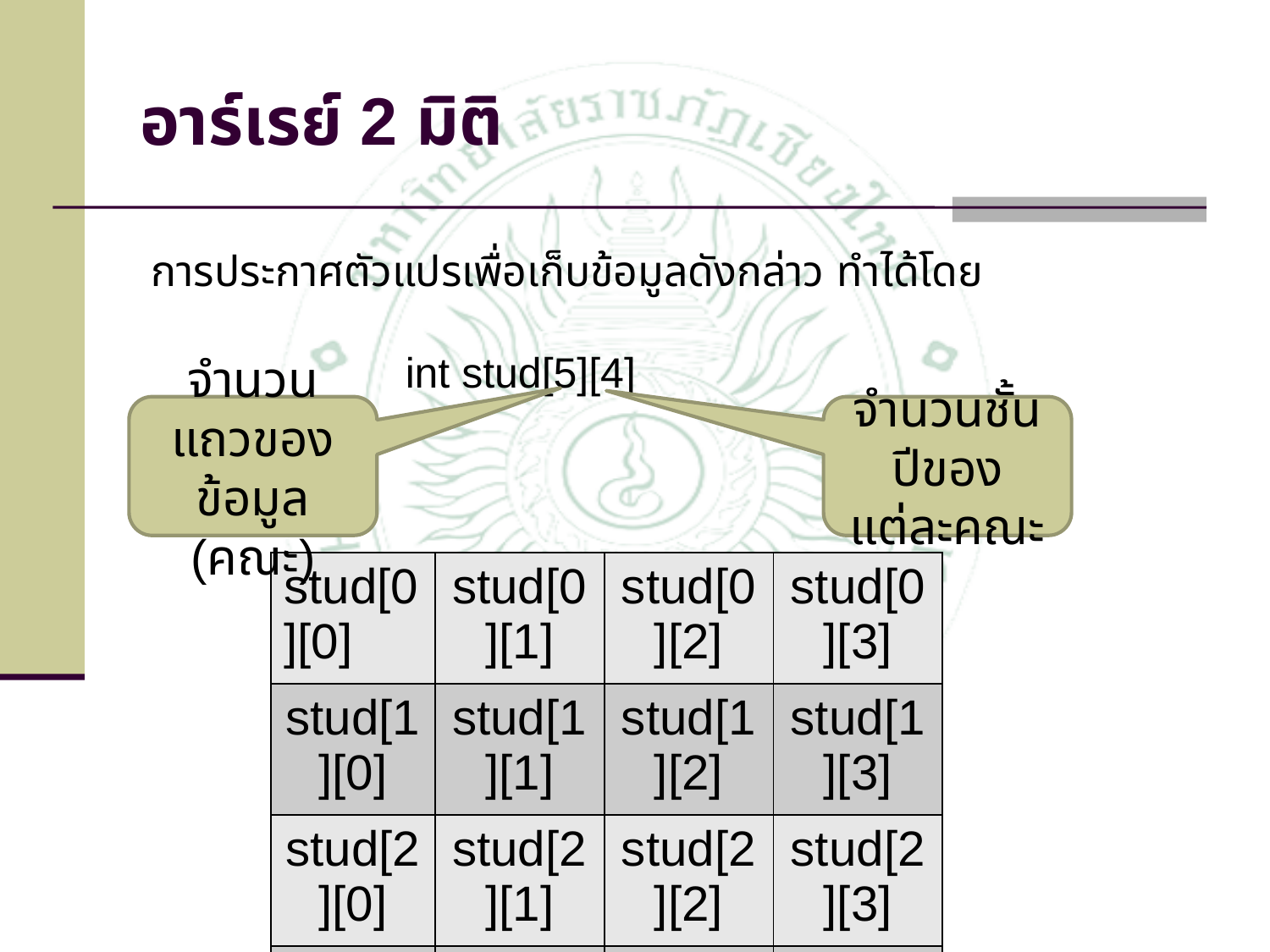

# อาร์เรย์ 2 มิติ
การประกาศตัวแปรเพื่อเก็บข้อมูลดังกล่าว ทำได้โดย

		int stud[5][4]
จำนวนแถวของข้อมูล (คณะ)
จำนวนชั้นปีของแต่ละคณะ
| stud[0][0] | stud[0][1] | stud[0][2] | stud[0][3] |
| --- | --- | --- | --- |
| stud[1][0] | stud[1][1] | stud[1][2] | stud[1][3] |
| stud[2][0] | stud[2][1] | stud[2][2] | stud[2][3] |
| stud[3][0] | stud[3][1] | stud[3][2] | stud[3][3] |
| stud[4][0] | stud[4][1] | stud[4][2] | stud[4][3] |